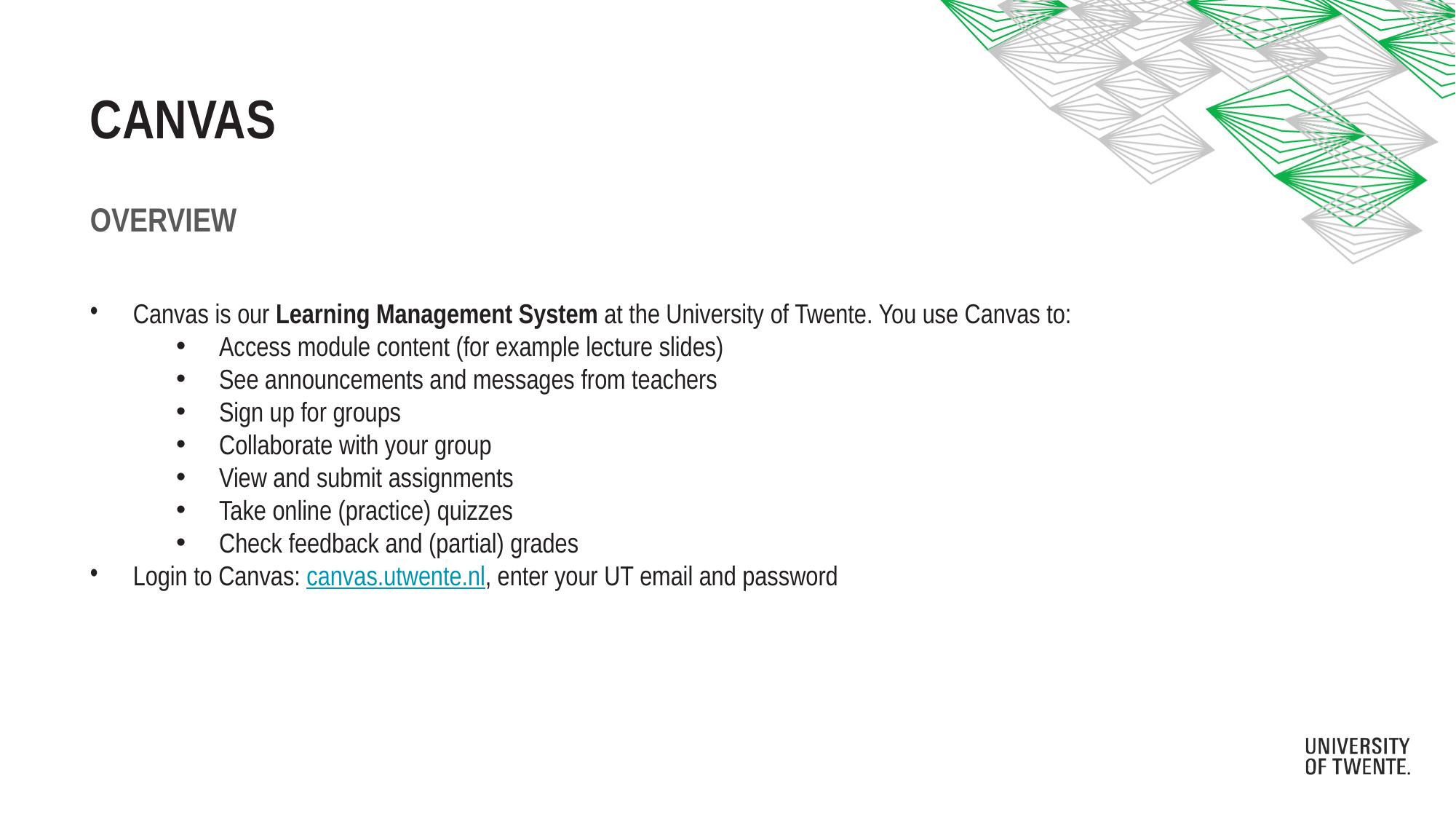

# Canvas
Overview

Canvas is our Learning Management System at the University of Twente. You use Canvas to:
Access module content (for example lecture slides)
See announcements and messages from teachers
Sign up for groups
Collaborate with your group
View and submit assignments
Take online (practice) quizzes
Check feedback and (partial) grades
Login to Canvas: canvas.utwente.nl, enter your UT email and password
Canvas